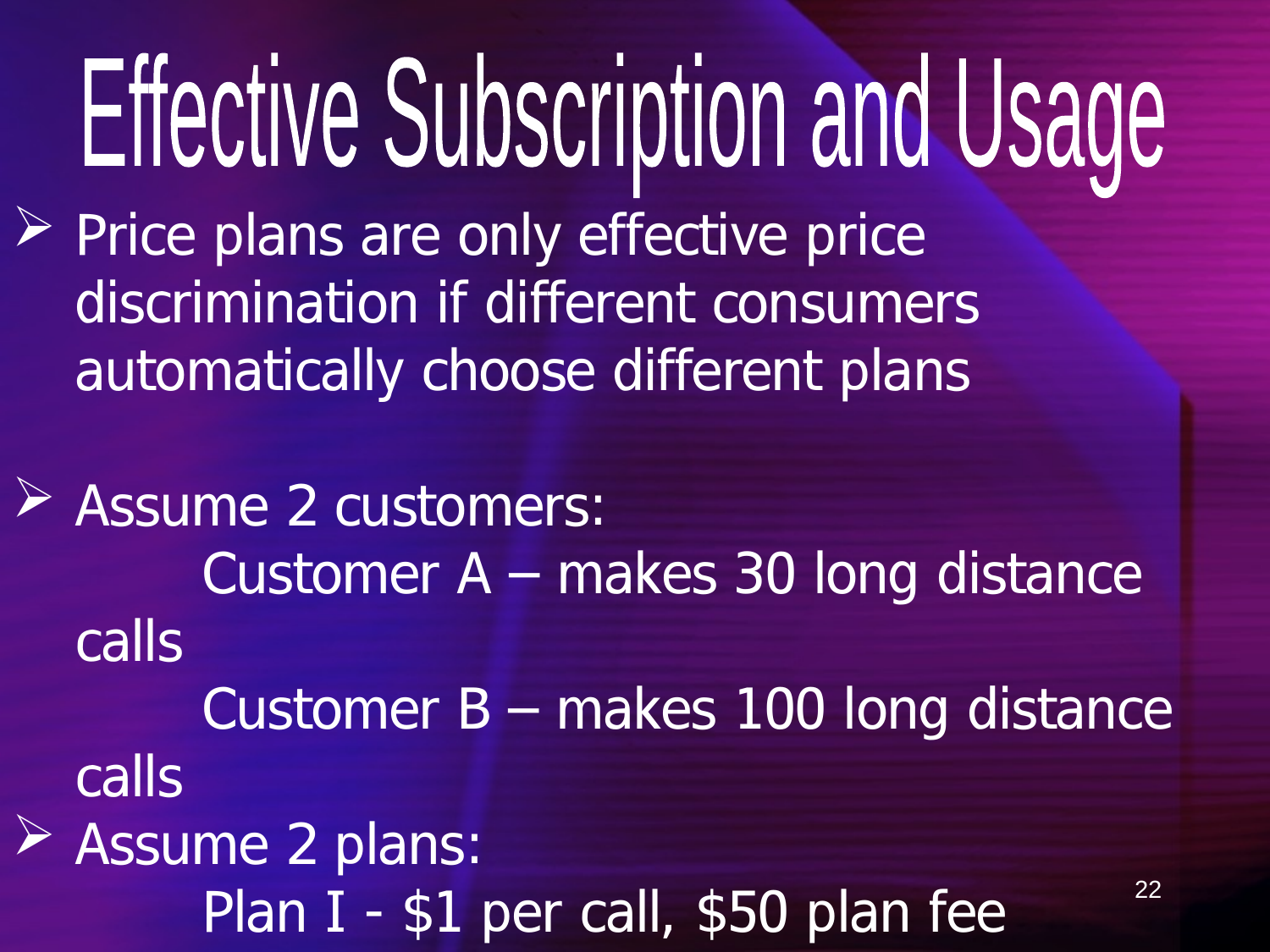

Effective Subscription and Usage
Price plans are only effective price discrimination if different consumers automatically choose different plans

Assume 2 customers:
 		Customer A – makes 30 long distance calls
		Customer B – makes 100 long distance calls
Assume 2 plans:
 		Plan I - $1 per call, $50 plan fee
		Plan II - $2 per call

22